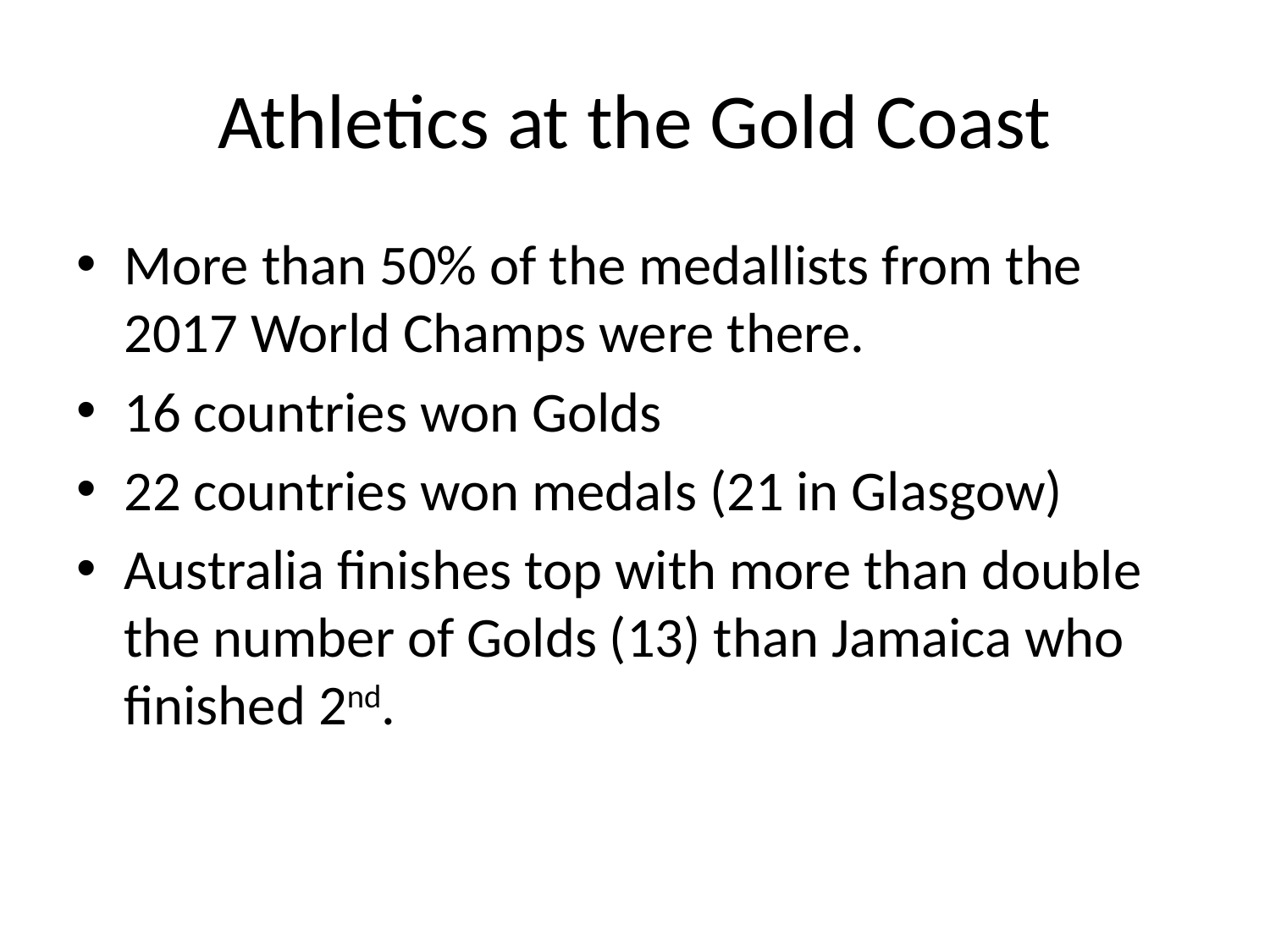

# Athletics at the Gold Coast
More than 50% of the medallists from the 2017 World Champs were there.
16 countries won Golds
22 countries won medals (21 in Glasgow)
Australia finishes top with more than double the number of Golds (13) than Jamaica who finished 2nd.